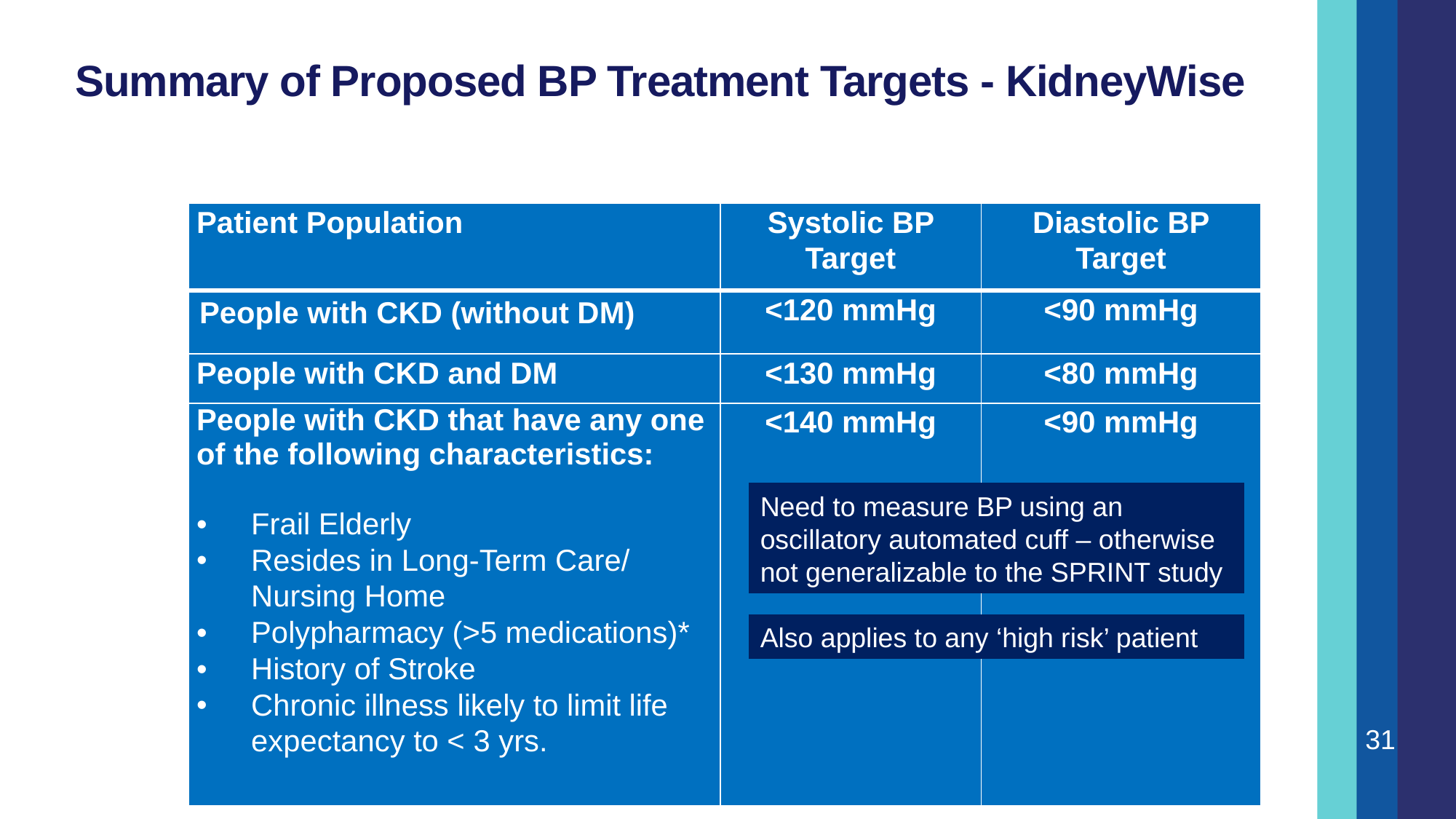

# Summary of Proposed BP Treatment Targets - KidneyWise

| Patient Population | Systolic BP Target | Diastolic BP Target |
| --- | --- | --- |
| People with CKD (without DM) | <120 mmHg | <90 mmHg |
| People with CKD and DM | <130 mmHg | <80 mmHg |
| People with CKD that have any one of the following characteristics: Frail Elderly Resides in Long-Term Care/ Nursing Home Polypharmacy (>5 medications)\* History of Stroke Chronic illness likely to limit life expectancy to < 3 yrs. | <140 mmHg | <90 mmHg |
Need to measure BP using an oscillatory automated cuff – otherwise not generalizable to the SPRINT study
Also applies to any ‘high risk’ patient
31